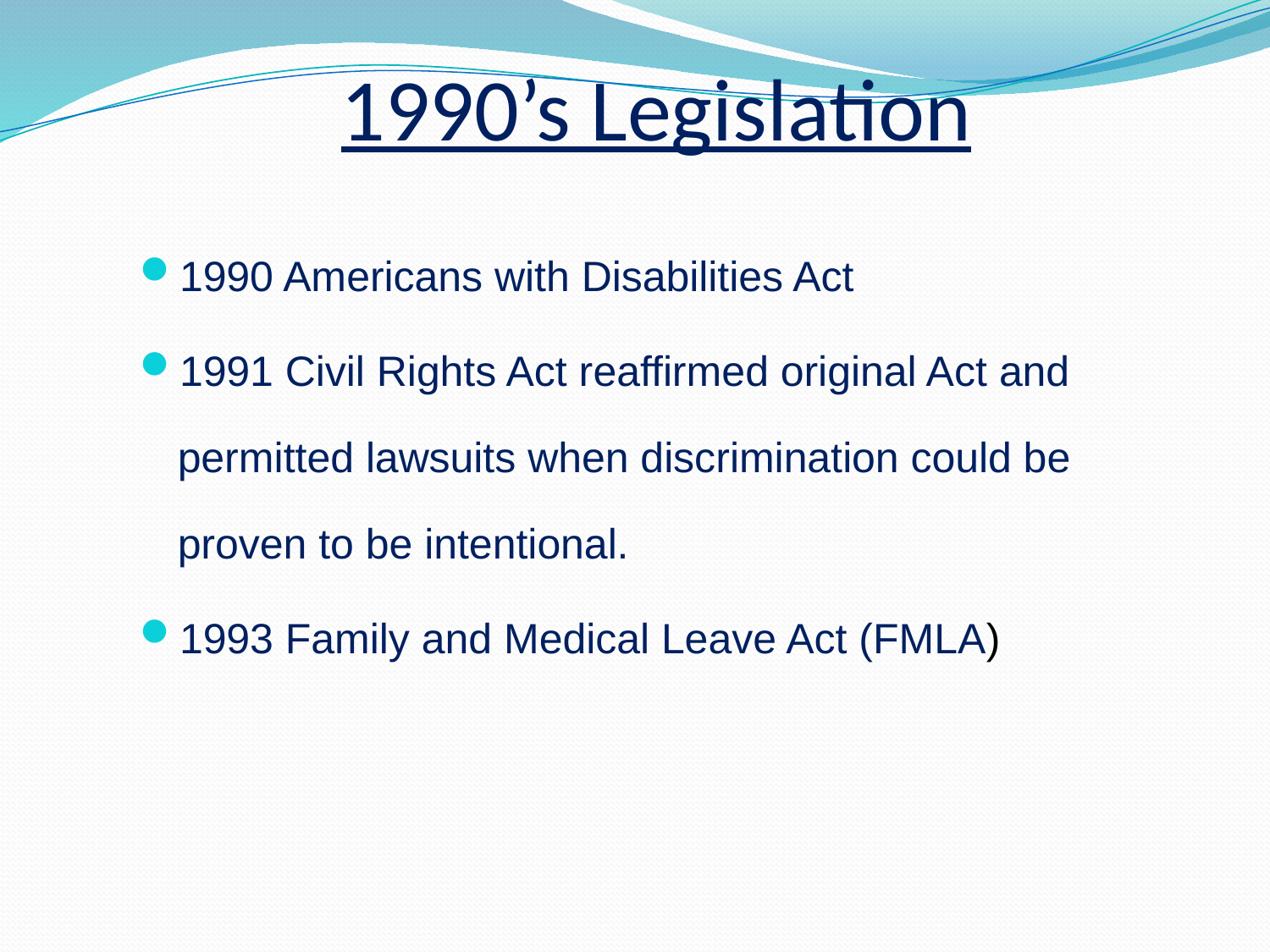

# 1990’s Legislation

1990 Americans with Disabilities Act
1991 Civil Rights Act reaffirmed original Act and permitted lawsuits when discrimination could be proven to be intentional.
1993 Family and Medical Leave Act (FMLA)